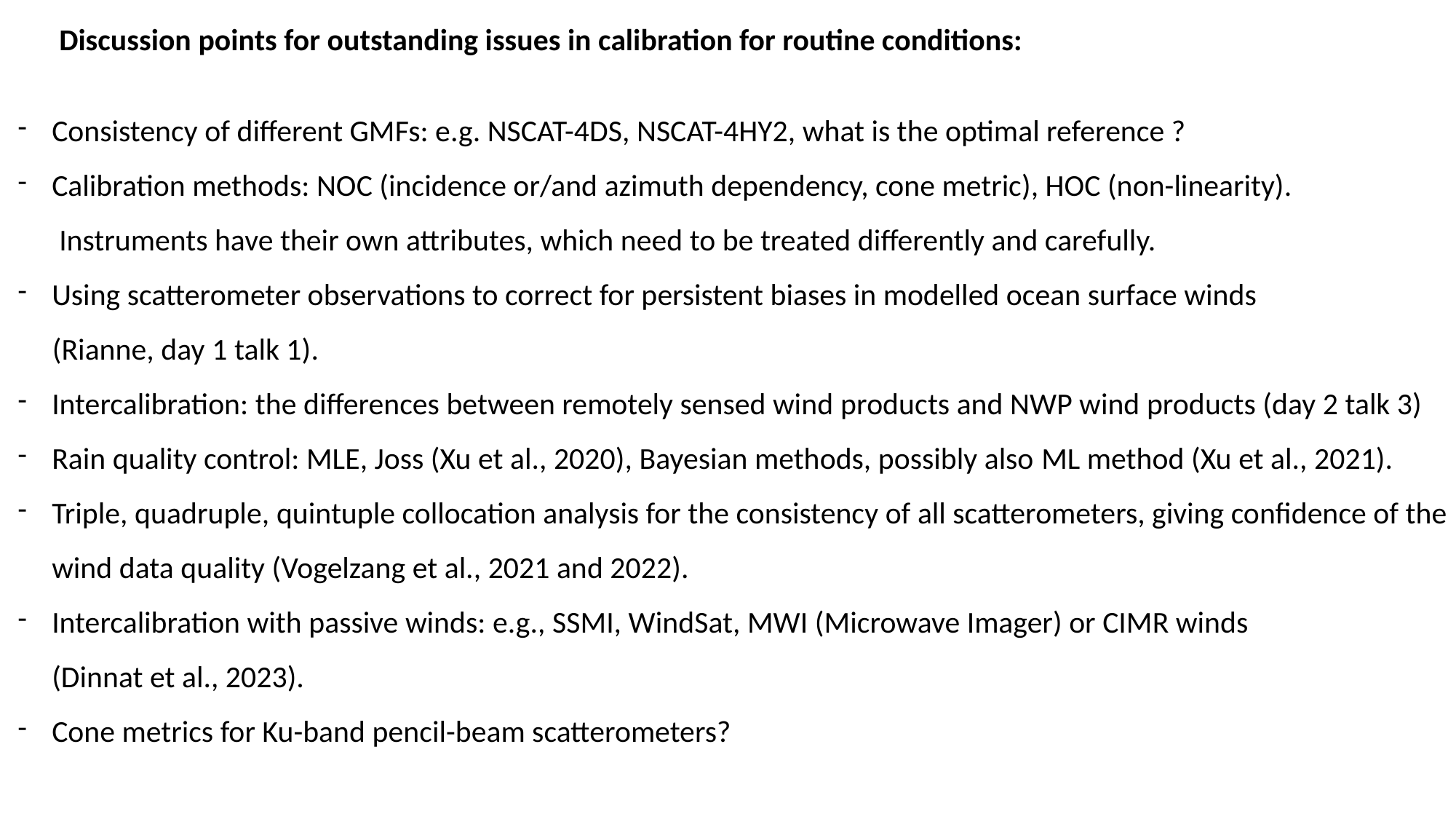

Discussion points for outstanding issues in calibration for routine conditions:

Consistency of different GMFs: e.g. NSCAT-4DS, NSCAT-4HY2, what is the optimal reference ?
Calibration methods: NOC (incidence or/and azimuth dependency, cone metric), HOC (non-linearity).
      Instruments have their own attributes, which need to be treated differently and carefully.
Using scatterometer observations to correct for persistent biases in modelled ocean surface winds
     (Rianne, day 1 talk 1).
Intercalibration: the differences between remotely sensed wind products and NWP wind products (day 2 talk 3)
Rain quality control: MLE, Joss (Xu et al., 2020), Bayesian methods, possibly also ML method (Xu et al., 2021).
Triple, quadruple, quintuple collocation analysis for the consistency of all scatterometers, giving confidence of the wind data quality (Vogelzang et al., 2021 and 2022).
Intercalibration with passive winds: e.g., SSMI, WindSat, MWI (Microwave Imager) or CIMR winds
(Dinnat et al., 2023).
Cone metrics for Ku-band pencil-beam scatterometers?